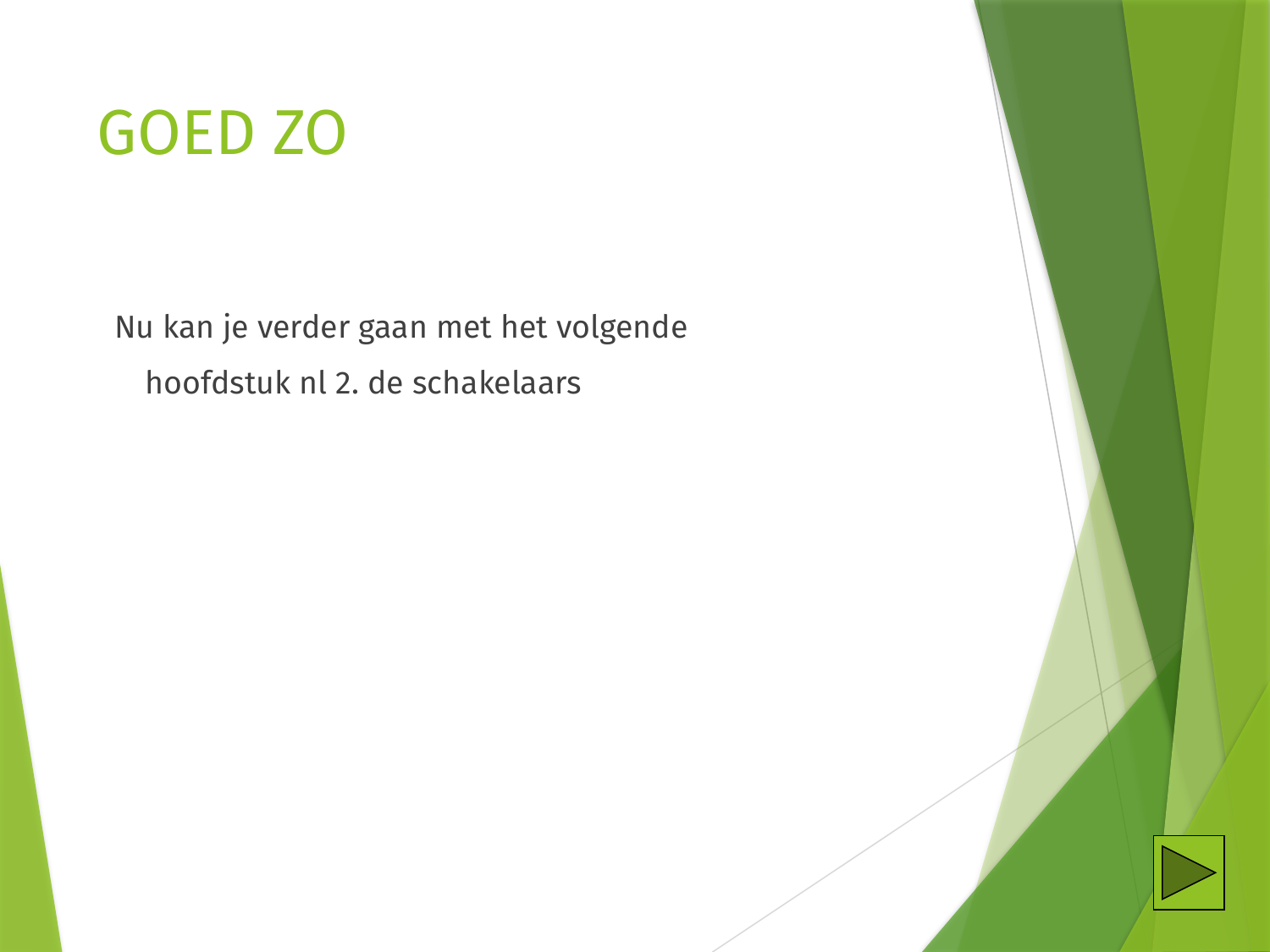

# GOED ZO
  Nu kan je verder gaan met het volgende
	hoofdstuk nl 2. de schakelaars